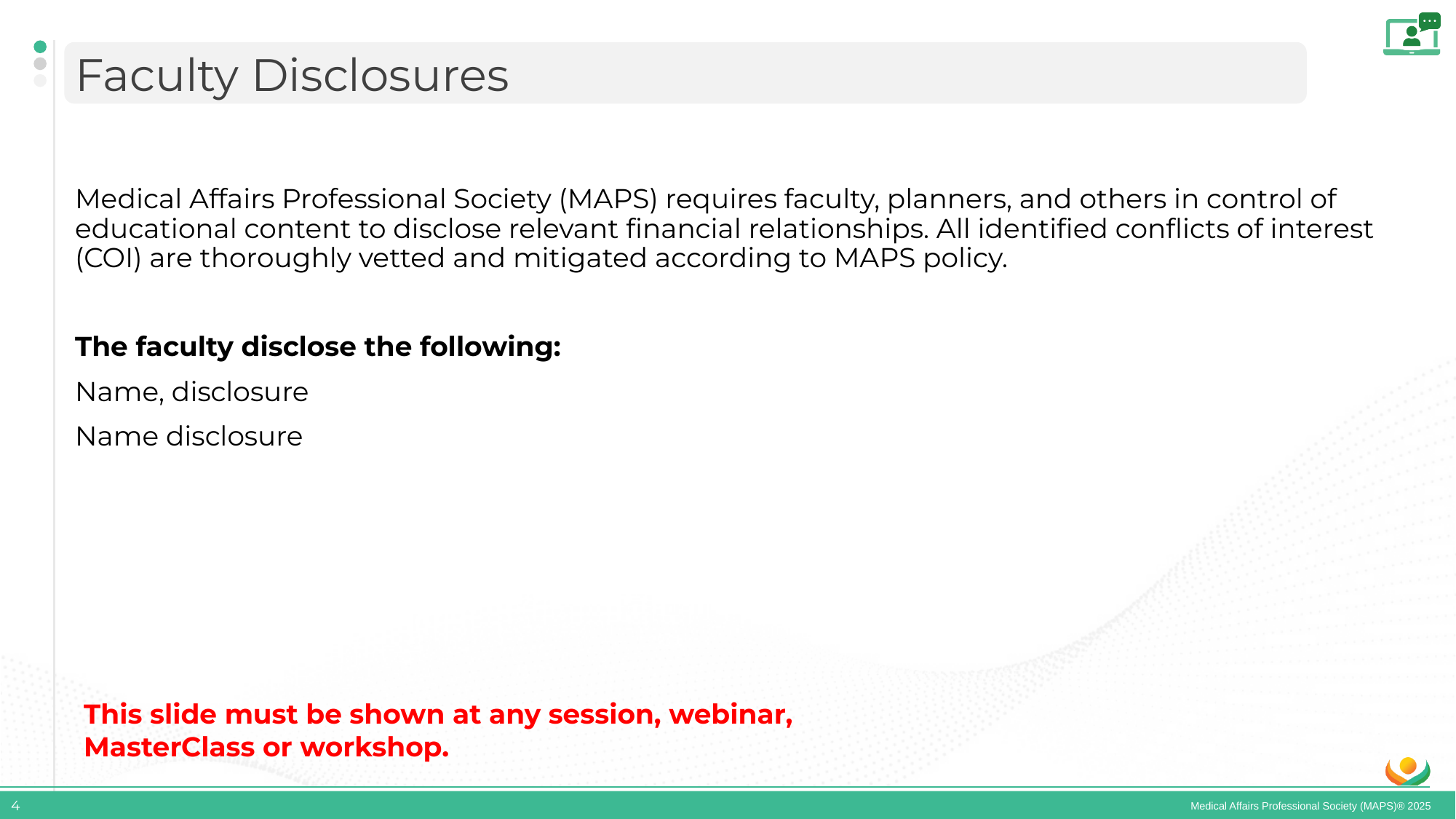

# Faculty Disclosures
Medical Affairs Professional Society (MAPS) requires faculty, planners, and others in control of educational content to disclose relevant financial relationships. All identified conflicts of interest (COI) are thoroughly vetted and mitigated according to MAPS policy.

The faculty disclose the following:
Name, disclosure
Name disclosure

This slide must be shown at any session, webinar, MasterClass or workshop.